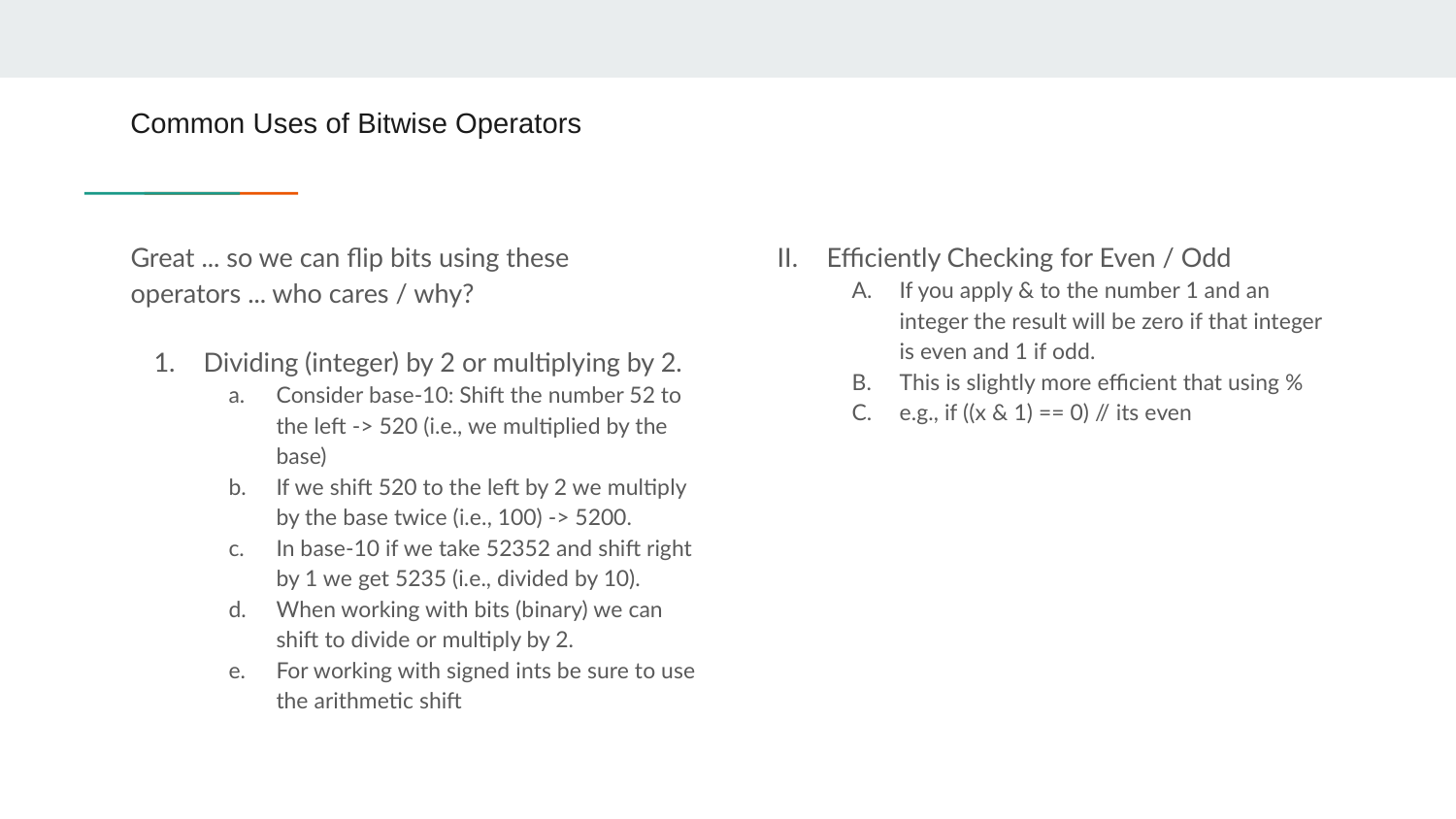

# Common Uses of Bitwise Operators
Great ... so we can flip bits using these operators ... who cares / why?
Dividing (integer) by 2 or multiplying by 2.
Consider base-10: Shift the number 52 to the left -> 520 (i.e., we multiplied by the base)
If we shift 520 to the left by 2 we multiply by the base twice (i.e., 100) -> 5200.
In base-10 if we take 52352 and shift right by 1 we get 5235 (i.e., divided by 10).
When working with bits (binary) we can shift to divide or multiply by 2.
For working with signed ints be sure to use the arithmetic shift
Efficiently Checking for Even / Odd
If you apply & to the number 1 and an integer the result will be zero if that integer is even and 1 if odd.
This is slightly more efficient that using %
e.g., if ((x & 1) == 0) // its even